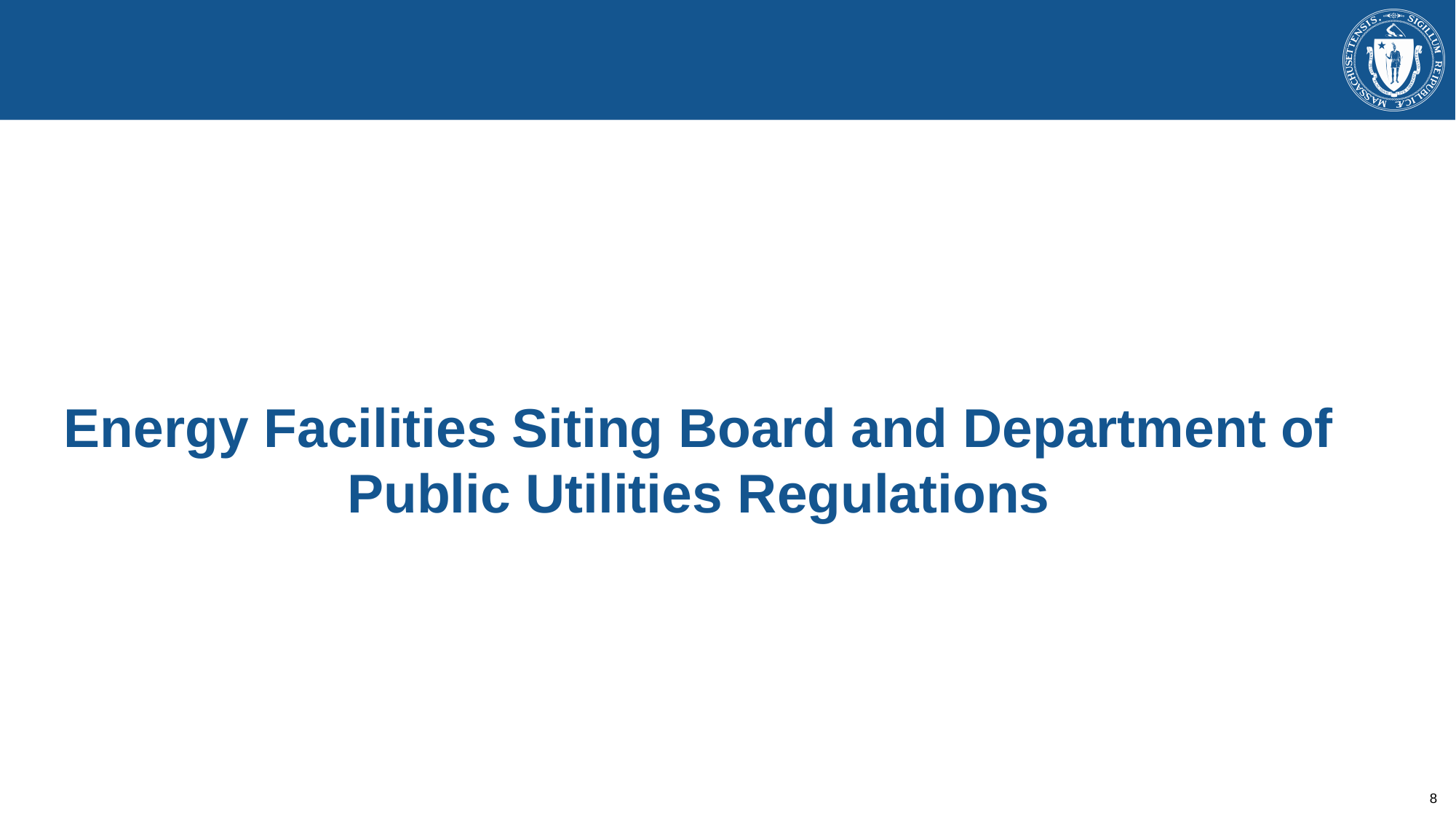

#
Energy Facilities Siting Board and Department of Public Utilities Regulations